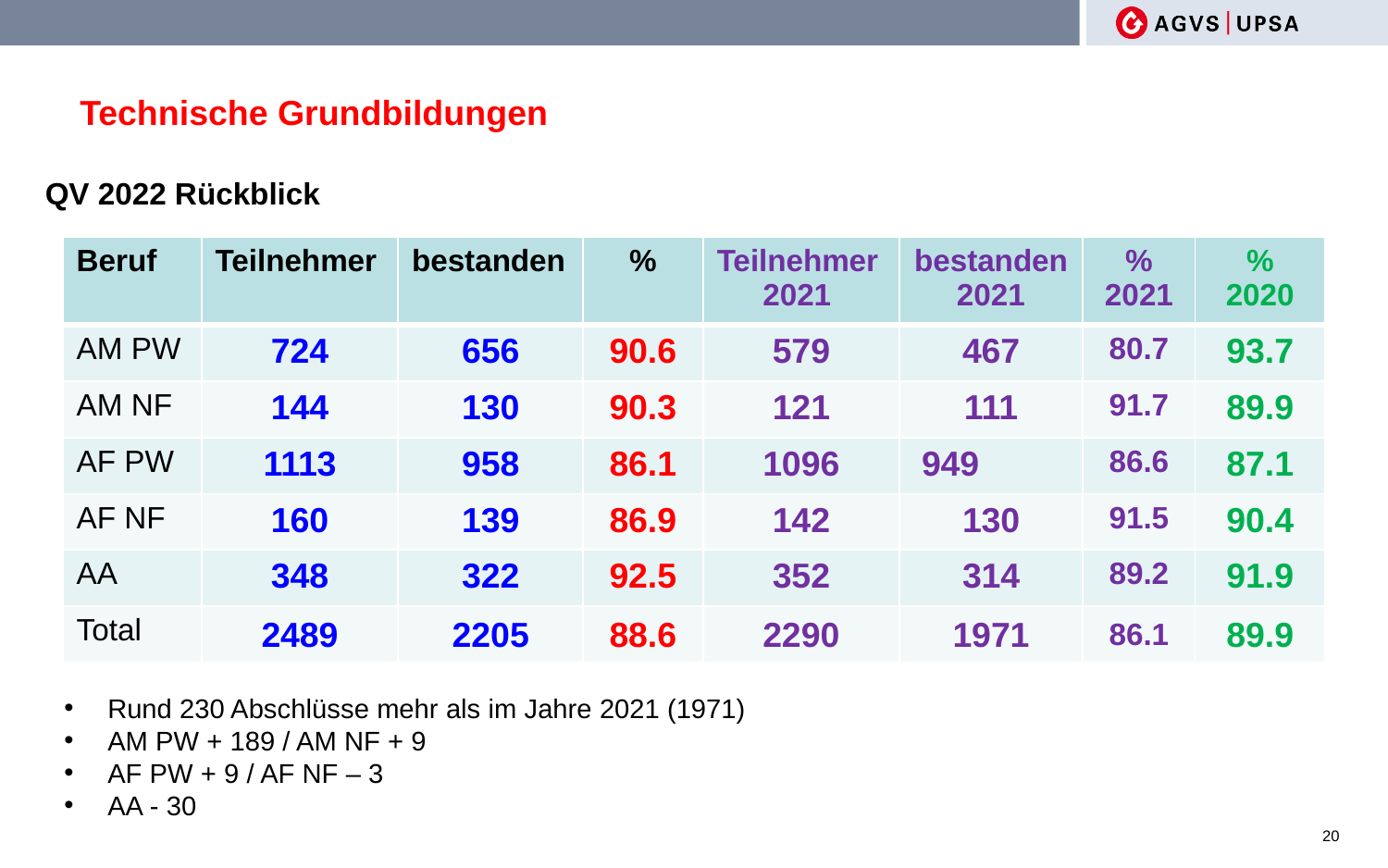

# Technische Grundbildungen
QV 2022 Rückblick
| Beruf | Teilnehmer | bestanden | % | Teilnehmer 2021 | bestanden 2021 | % 2021 | % 2020 |
| --- | --- | --- | --- | --- | --- | --- | --- |
| AM PW | 724 | 656 | 90.6 | 579 | 467 | 80.7 | 93.7 |
| AM NF | 144 | 130 | 90.3 | 121 | 111 | 91.7 | 89.9 |
| AF PW | 1113 | 958 | 86.1 | 1096 | 949 | 86.6 | 87.1 |
| AF NF | 160 | 139 | 86.9 | 142 | 130 | 91.5 | 90.4 |
| AA | 348 | 322 | 92.5 | 352 | 314 | 89.2 | 91.9 |
| Total | 2489 | 2205 | 88.6 | 2290 | 1971 | 86.1 | 89.9 |
Rund 230 Abschlüsse mehr als im Jahre 2021 (1971)
AM PW + 189 / AM NF + 9
AF PW + 9 / AF NF – 3
AA - 30
20